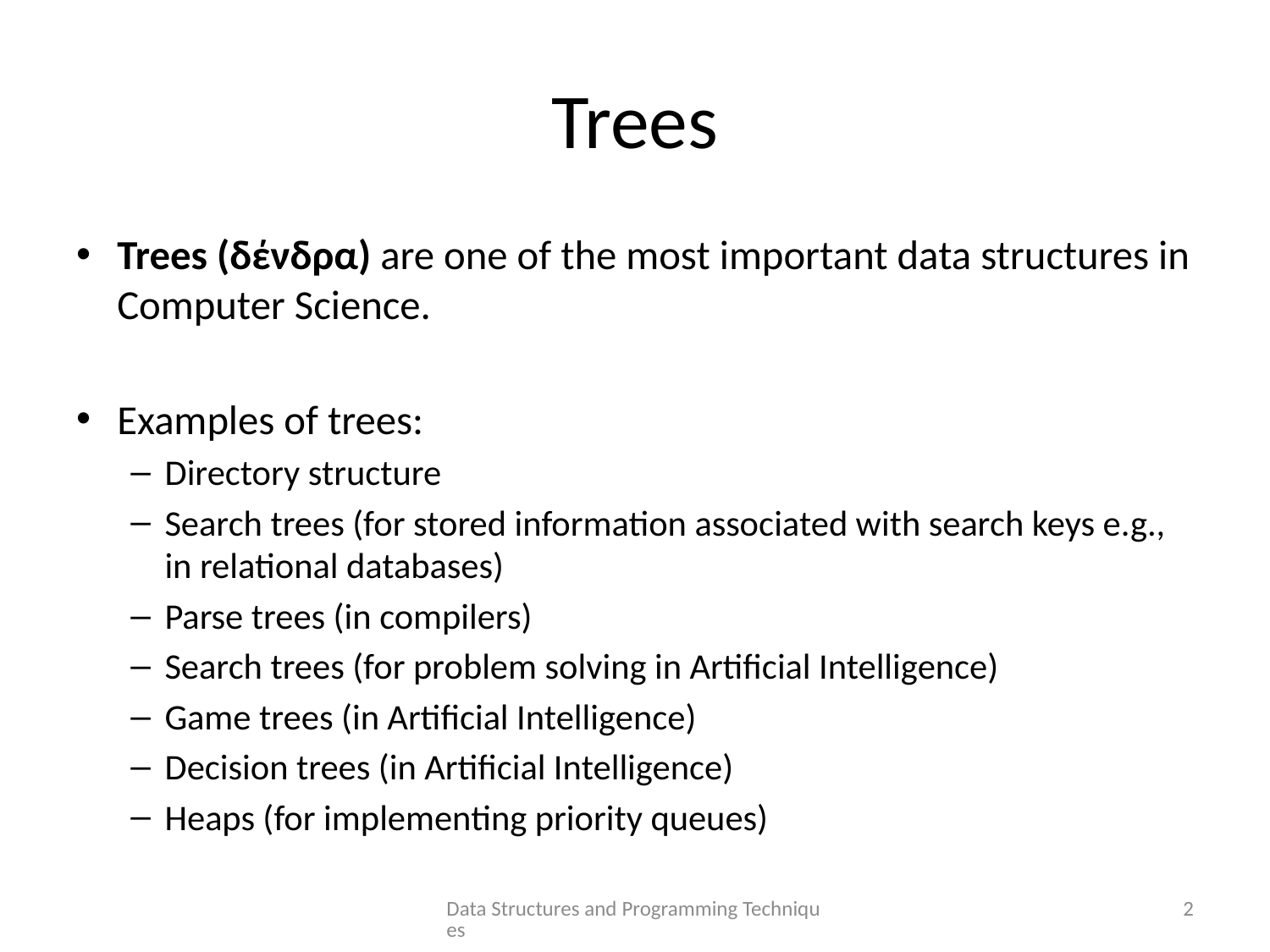

# Trees
Trees (δένδρα) are one of the most important data structures in Computer Science.

Examples of trees:
Directory structure
Search trees (for stored information associated with search keys e.g., in relational databases)
Parse trees (in compilers)
Search trees (for problem solving in Artificial Intelligence)
Game trees (in Artificial Intelligence)
Decision trees (in Artificial Intelligence)
Heaps (for implementing priority queues)
Data Structures and Programming Techniques
2